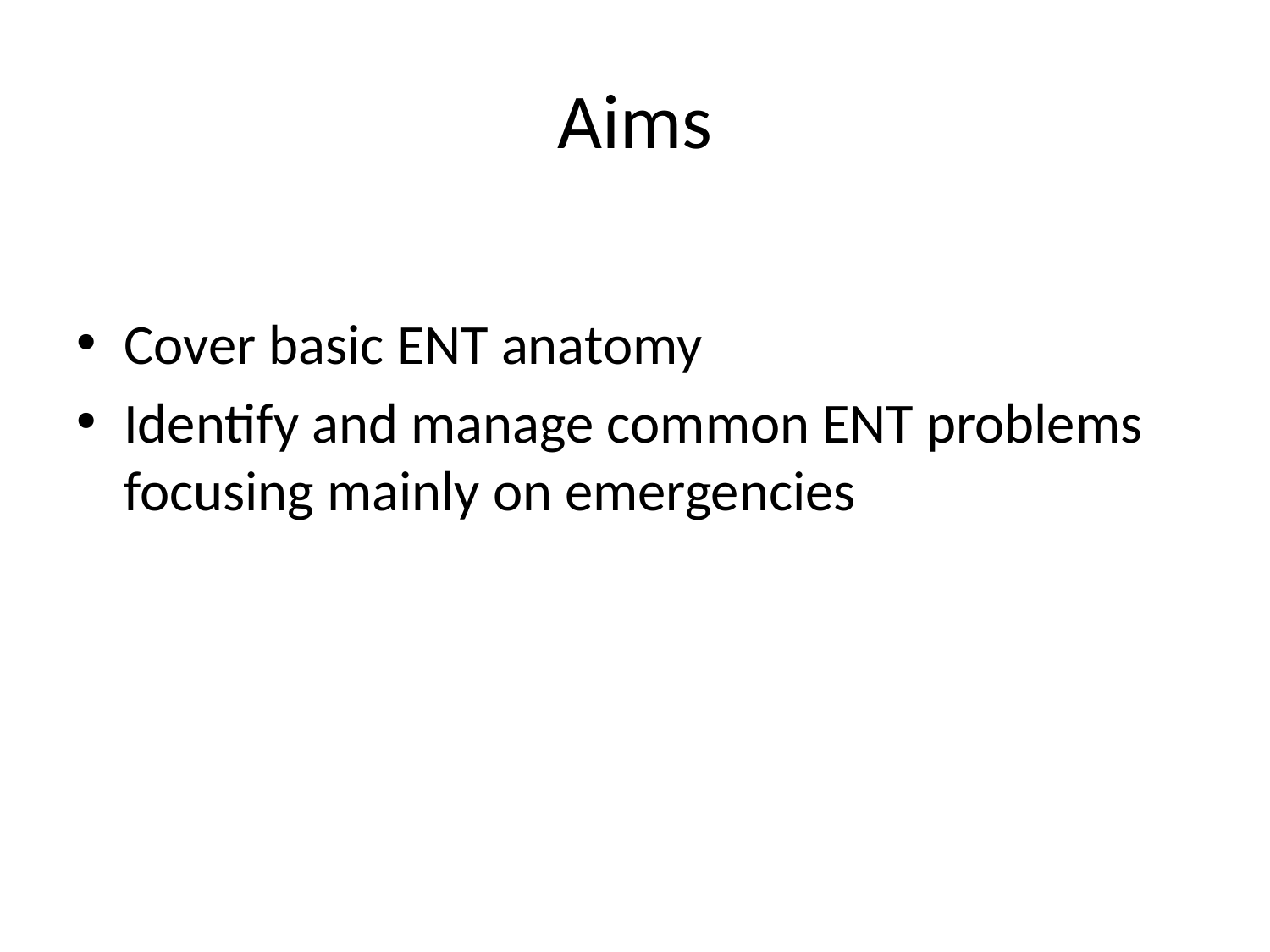

# Aims

Cover basic ENT anatomy
Identify and manage common ENT problems focusing mainly on emergencies